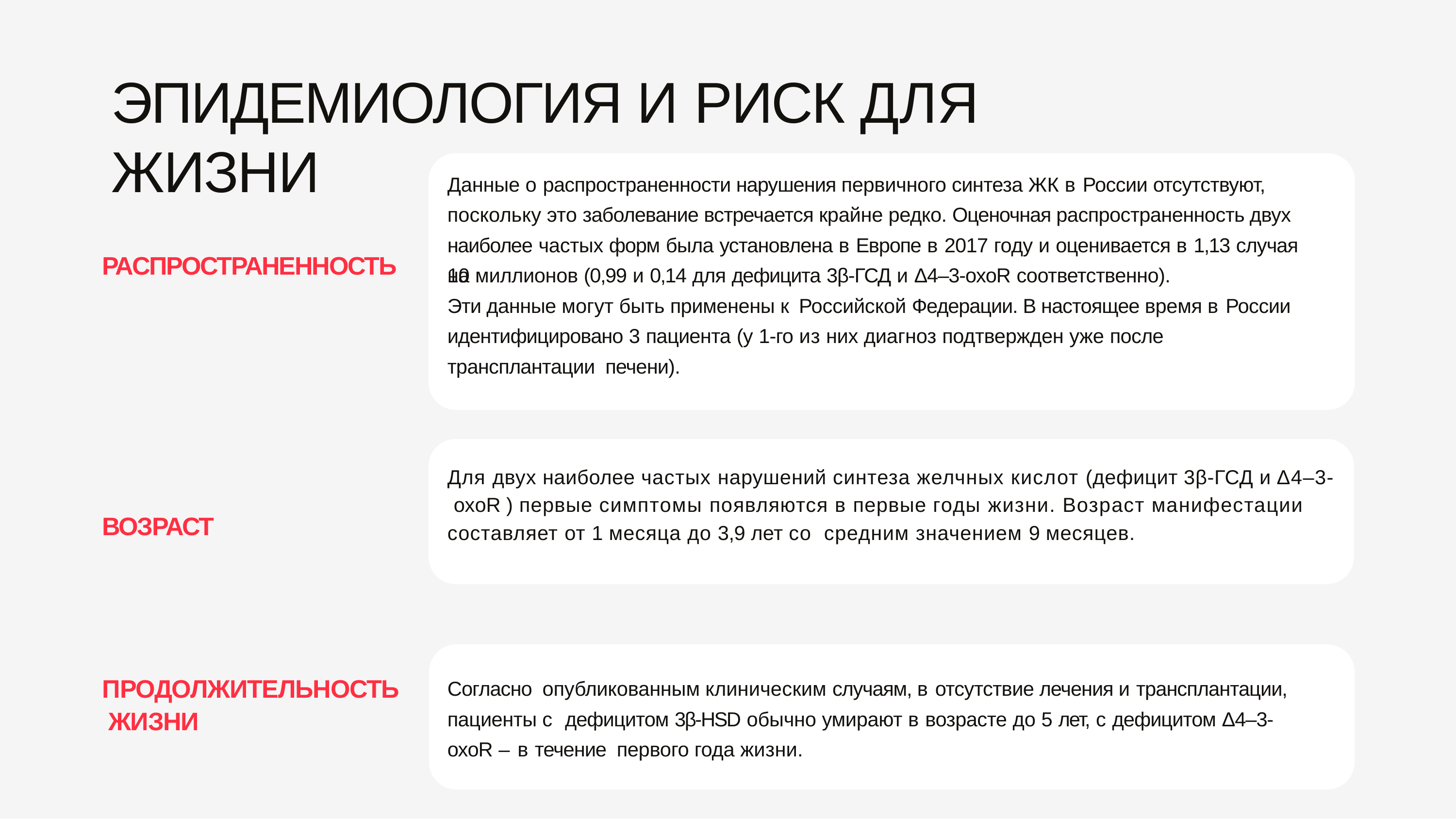

# ЭПИДЕМИОЛОГИЯ И РИСК ДЛЯ ЖИЗНИ

Данные о распространенности нарушения первичного синтеза ЖК в России отсутствуют,  поскольку это заболевание встречается крайне редко. Оценочная распространенность двух  наиболее частых форм была установлена в Европе в 2017 году и оценивается в 1,13 случая на
РАСПРОСТРАНЕННОСТЬ
10 миллионов (0,99 и 0,14 для дефицита 3β-ГСД и Δ4–3-oxoR соответственно).
Эти данные могут быть применены к Российской Федерации. В настоящее время в России  идентифицировано 3 пациента (у 1-го из них диагноз подтвержден уже после трансплантации  печени).

Для двух наиболее частых нарушений синтеза желчных кислот (дефицит 3β-ГСД и Δ4–3-  oxoR ) первые симптомы появляются в первые годы жизни. Возраст манифестации  составляет от 1 месяца до 3,9 лет со  средним значением 9 месяцев.
ВОЗРАСТ

Согласно  опубликованным клиническим случаям, в отсутствие лечения и трансплантации, пациенты с  дефицитом 3β-HSD обычно умирают в возрасте до 5 лет, с дефицитом Δ4–3-oxoR – в течение  первого года жизни.
ПРОДОЛЖИТЕЛЬНОСТЬ ЖИЗНИ